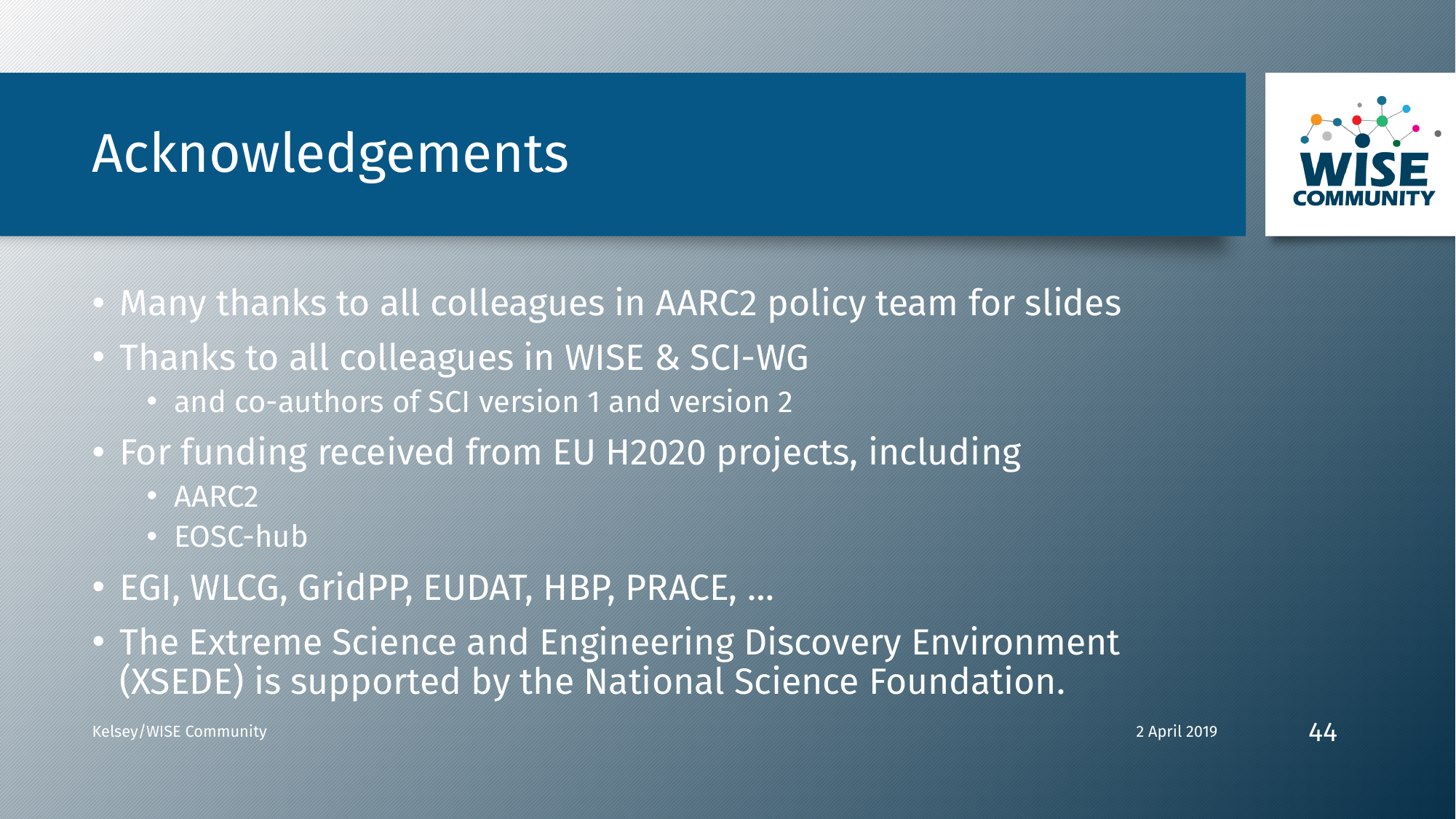

# Acknowledgements
Many thanks to all colleagues in AARC2 policy team for slides
Thanks to all colleagues in WISE & SCI-WG
and co-authors of SCI version 1 and version 2
For funding received from EU H2020 projects, including
AARC2
EOSC-hub
EGI, WLCG, GridPP, EUDAT, HBP, PRACE, …
The Extreme Science and Engineering Discovery Environment (XSEDE) is supported by the National Science Foundation.

44
2 April 2019
Kelsey/WISE Community